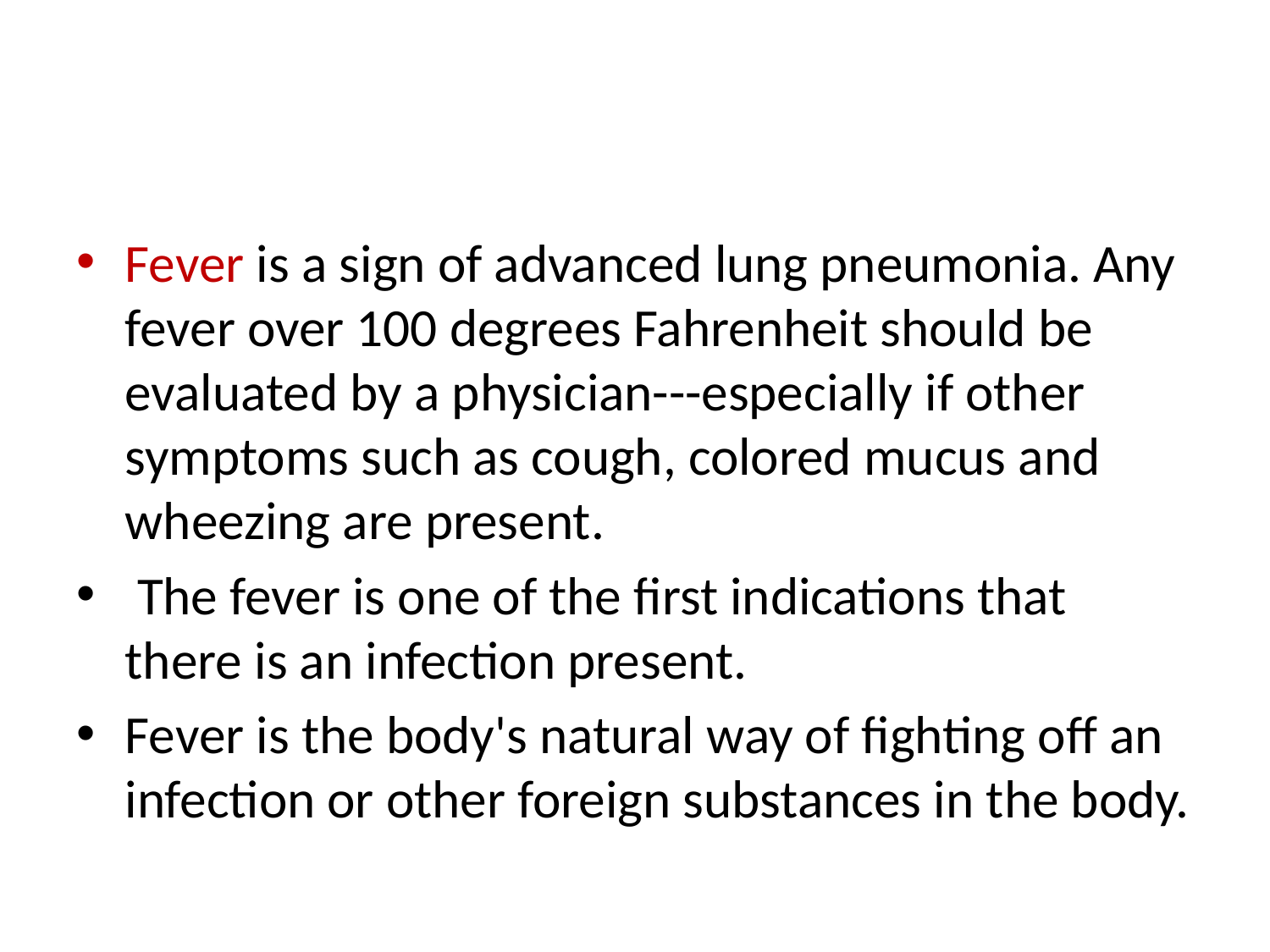

#
Fever is a sign of advanced lung pneumonia. Any fever over 100 degrees Fahrenheit should be evaluated by a physician---especially if other symptoms such as cough, colored mucus and wheezing are present.
 The fever is one of the first indications that there is an infection present.
Fever is the body's natural way of fighting off an infection or other foreign substances in the body.